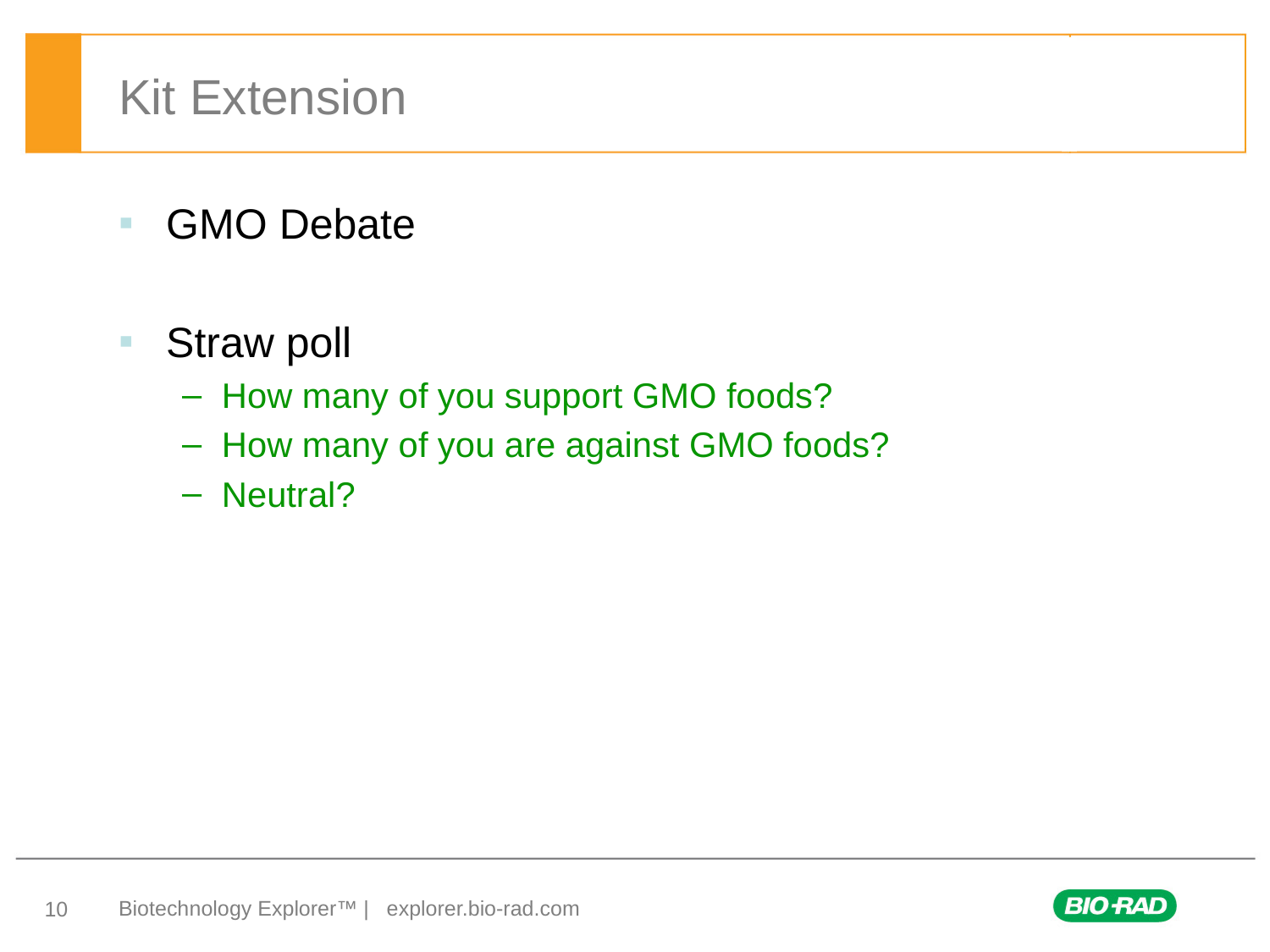

# Kit Extension
GMO Debate

Straw poll
How many of you support GMO foods?
How many of you are against GMO foods?
Neutral?